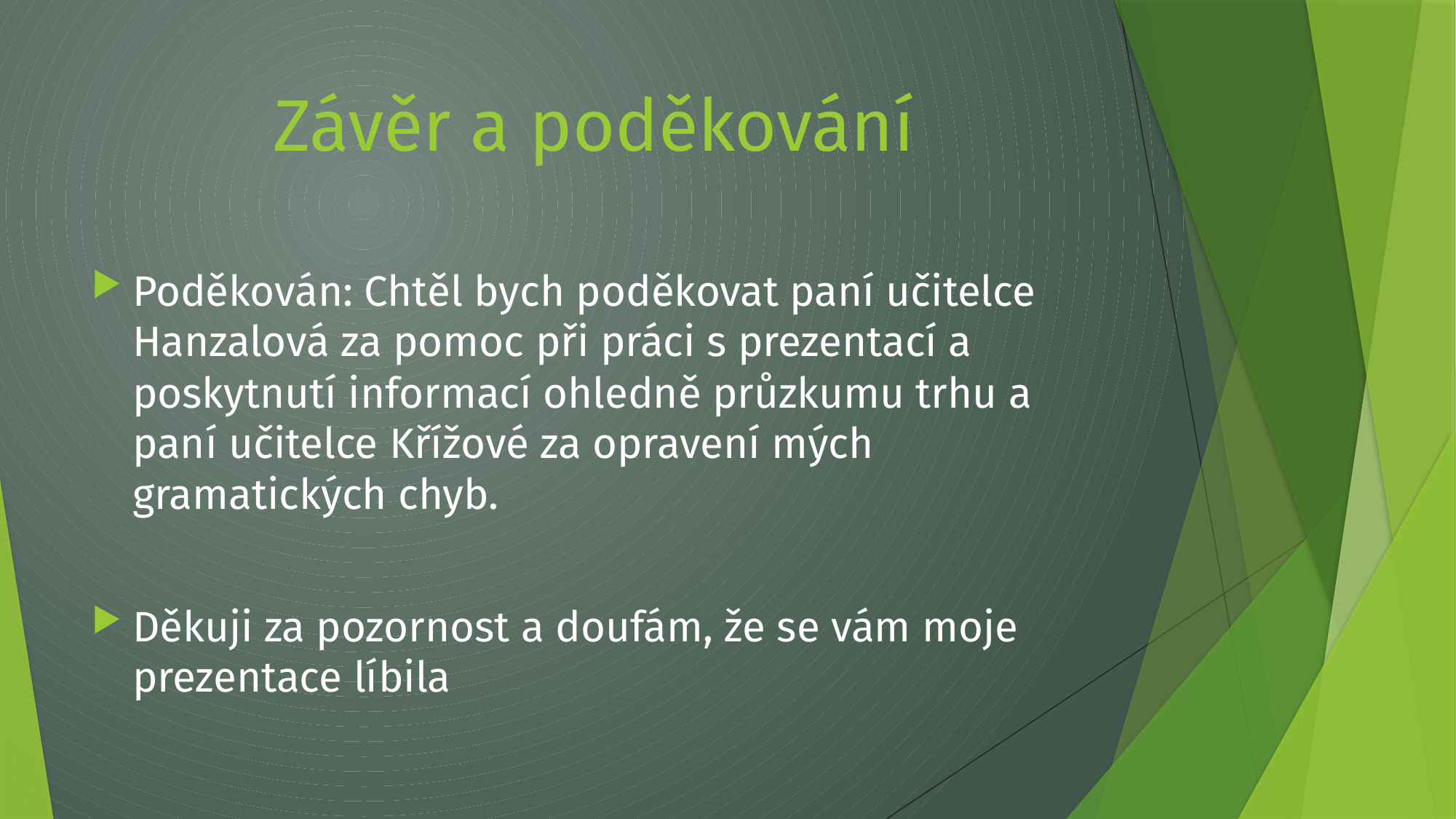

# Závěr a poděkování
Poděkován: Chtěl bych poděkovat paní učitelce Hanzalová za pomoc při práci s prezentací a poskytnutí informací ohledně průzkumu trhu a paní učitelce Křížové za opravení mých gramatických chyb.

Děkuji za pozornost a doufám, že se vám moje prezentace líbila